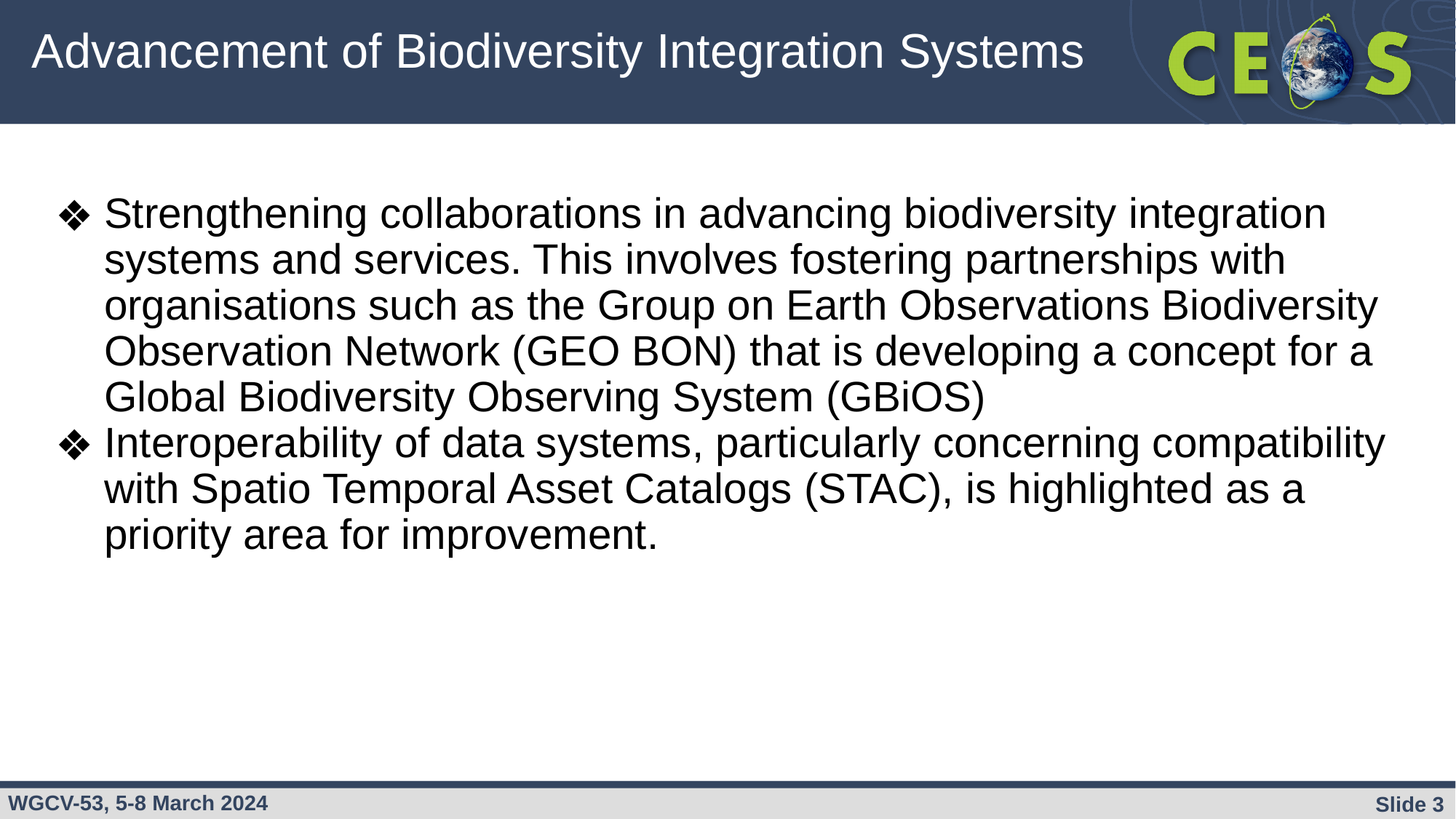

# Advancement of Biodiversity Integration Systems
Strengthening collaborations in advancing biodiversity integration systems and services. This involves fostering partnerships with organisations such as the Group on Earth Observations Biodiversity Observation Network (GEO BON) that is developing a concept for a Global Biodiversity Observing System (GBiOS)
Interoperability of data systems, particularly concerning compatibility with Spatio Temporal Asset Catalogs (STAC), is highlighted as a priority area for improvement.